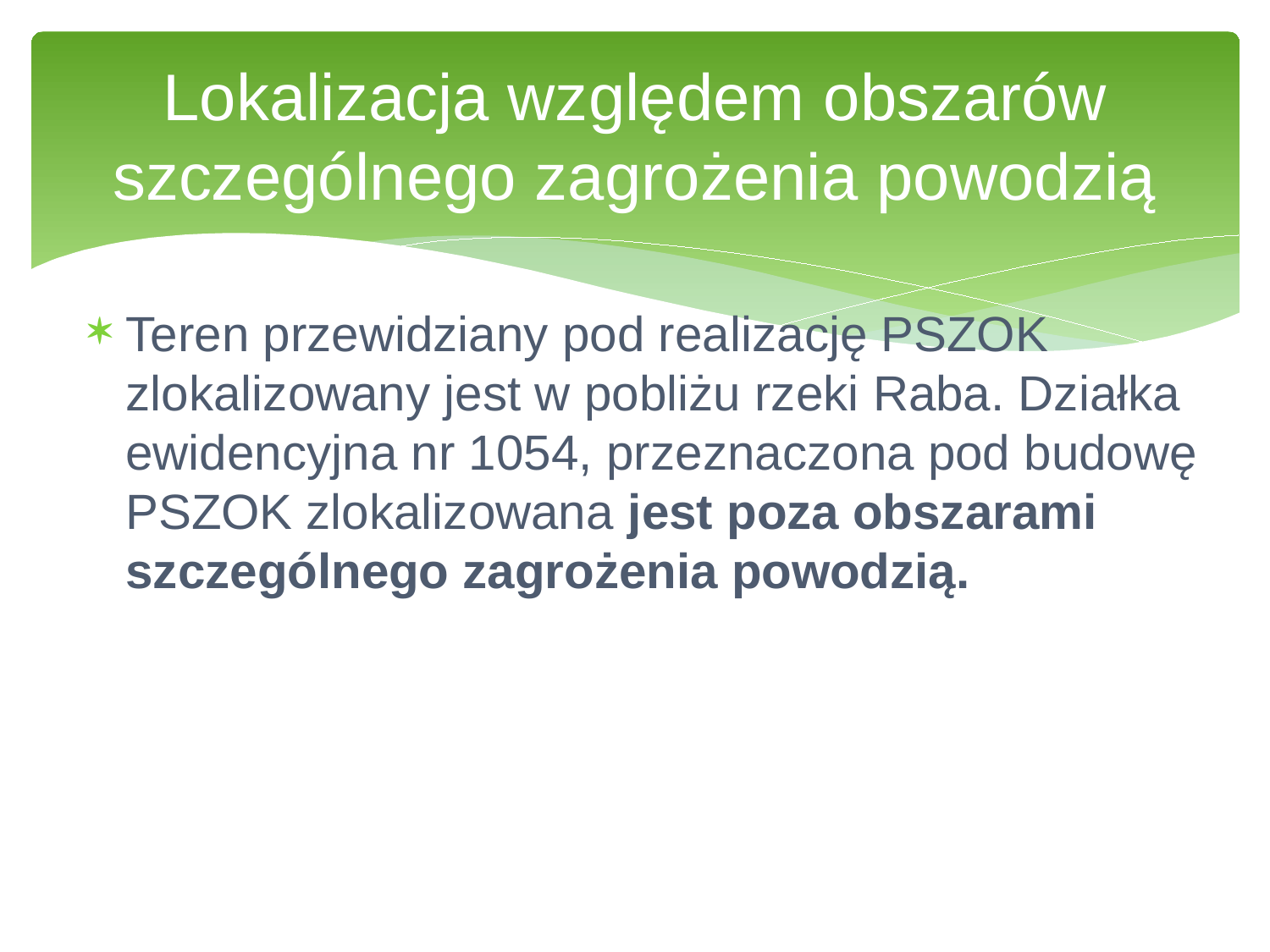

# Lokalizacja względem obszarów szczególnego zagrożenia powodzią
Teren przewidziany pod realizację PSZOK zlokalizowany jest w pobliżu rzeki Raba. Działka ewidencyjna nr 1054, przeznaczona pod budowę PSZOK zlokalizowana jest poza obszarami szczególnego zagrożenia powodzią.